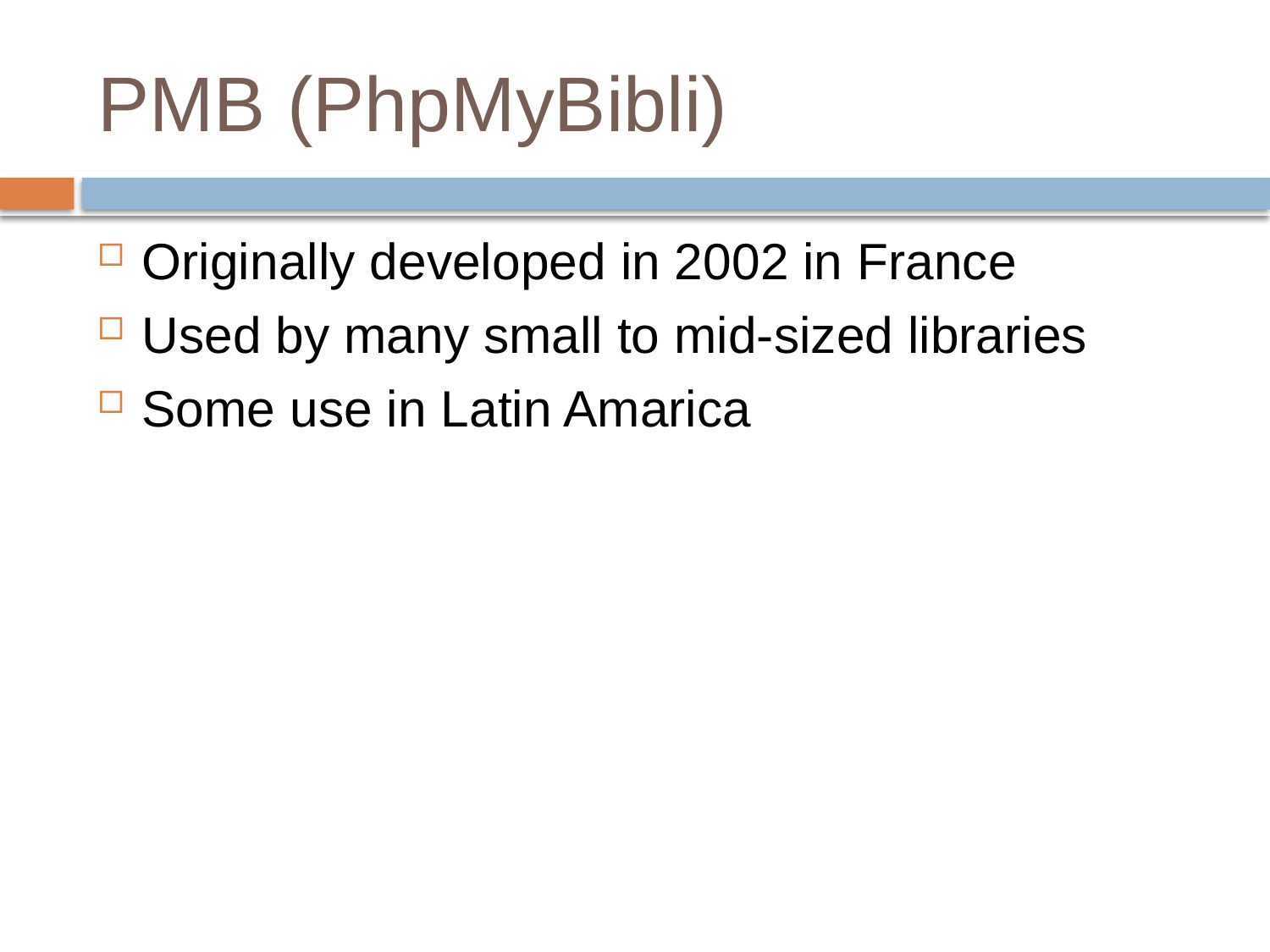

# PMB (PhpMyBibli)
Originally developed in 2002 in France
Used by many small to mid-sized libraries
Some use in Latin Amarica